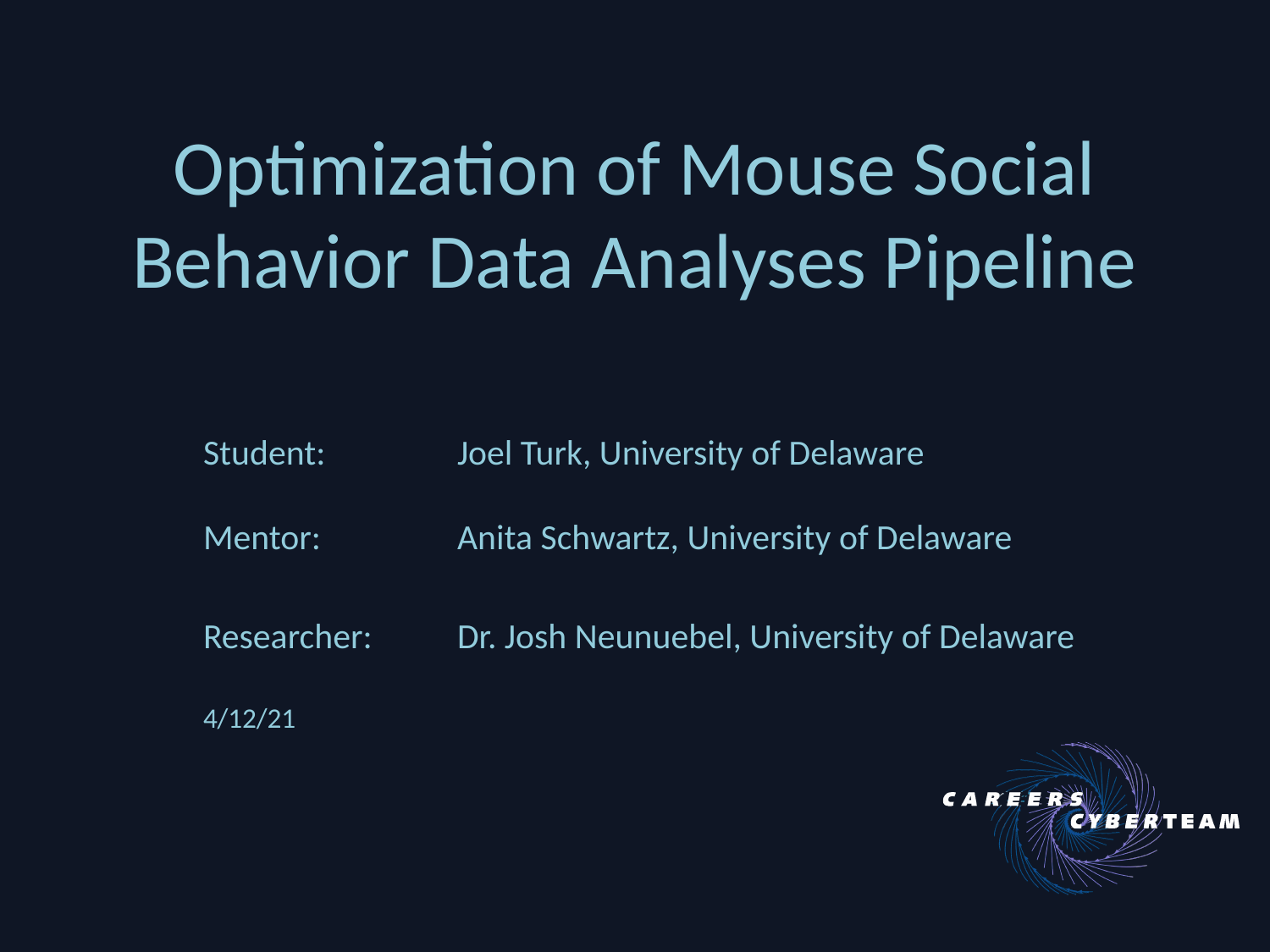

# Optimization of Mouse Social Behavior Data Analyses Pipeline
Student: 	Joel Turk, University of Delaware
Mentor: 		Anita Schwartz, University of Delaware

Researcher:  	Dr. Josh Neunuebel, University of Delaware

4/12/21